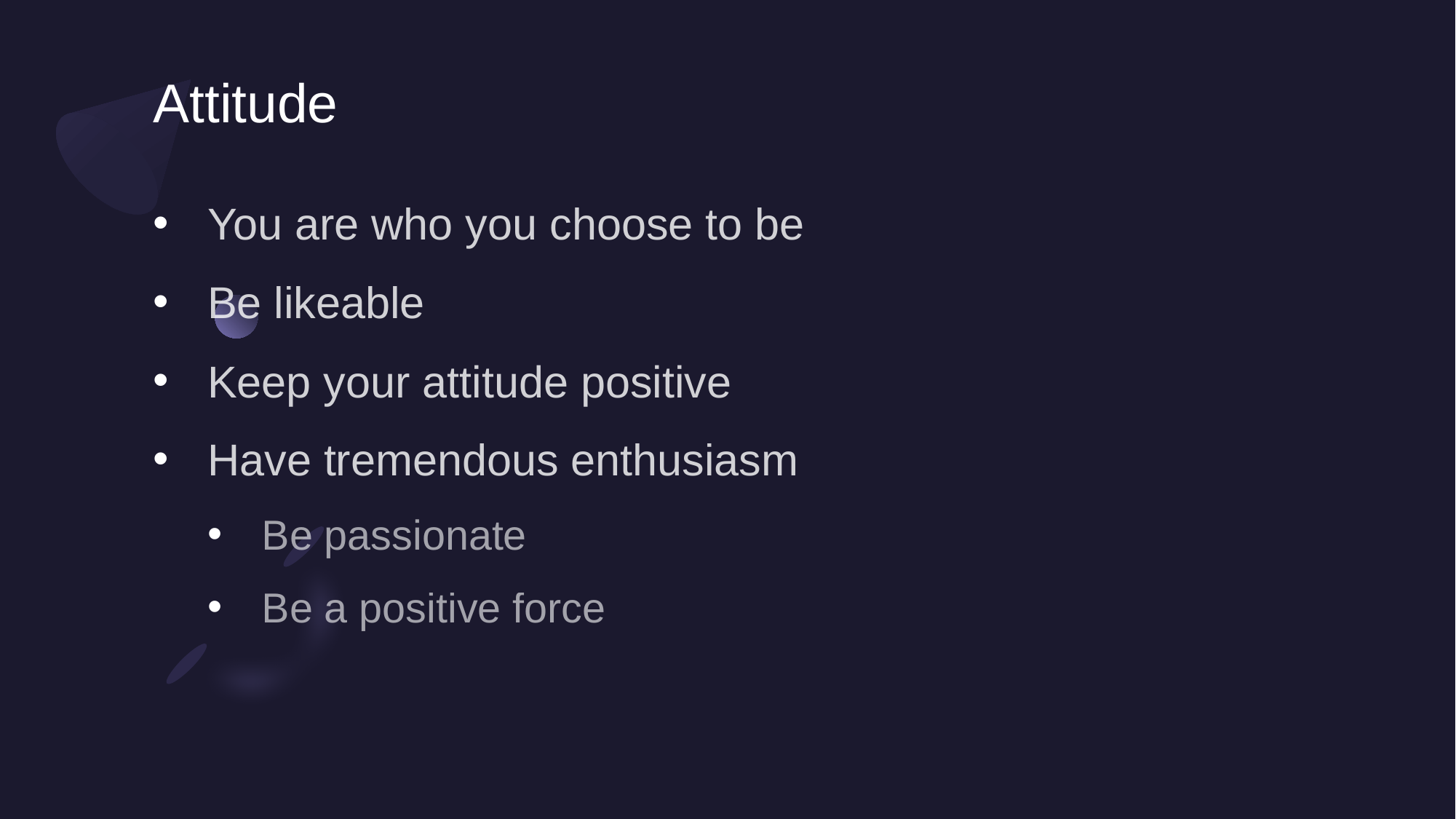

# Attitude
You are who you choose to be
Be likeable
Keep your attitude positive
Have tremendous enthusiasm
Be passionate
Be a positive force